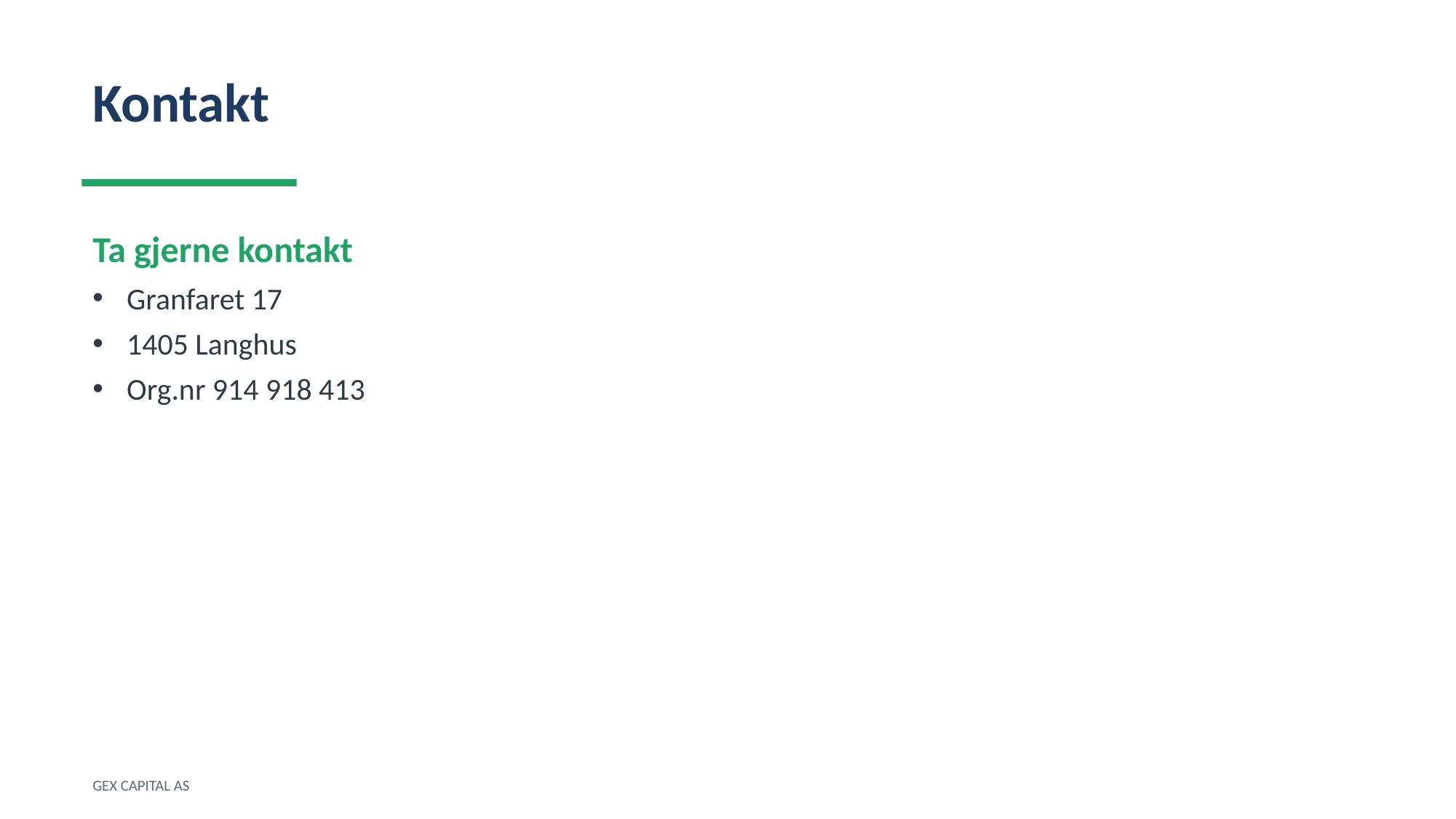

Kontakt

Ta gjerne kontakt
Granfaret 17
1405 Langhus
Org.nr 914 918 413
GEX CAPITAL AS